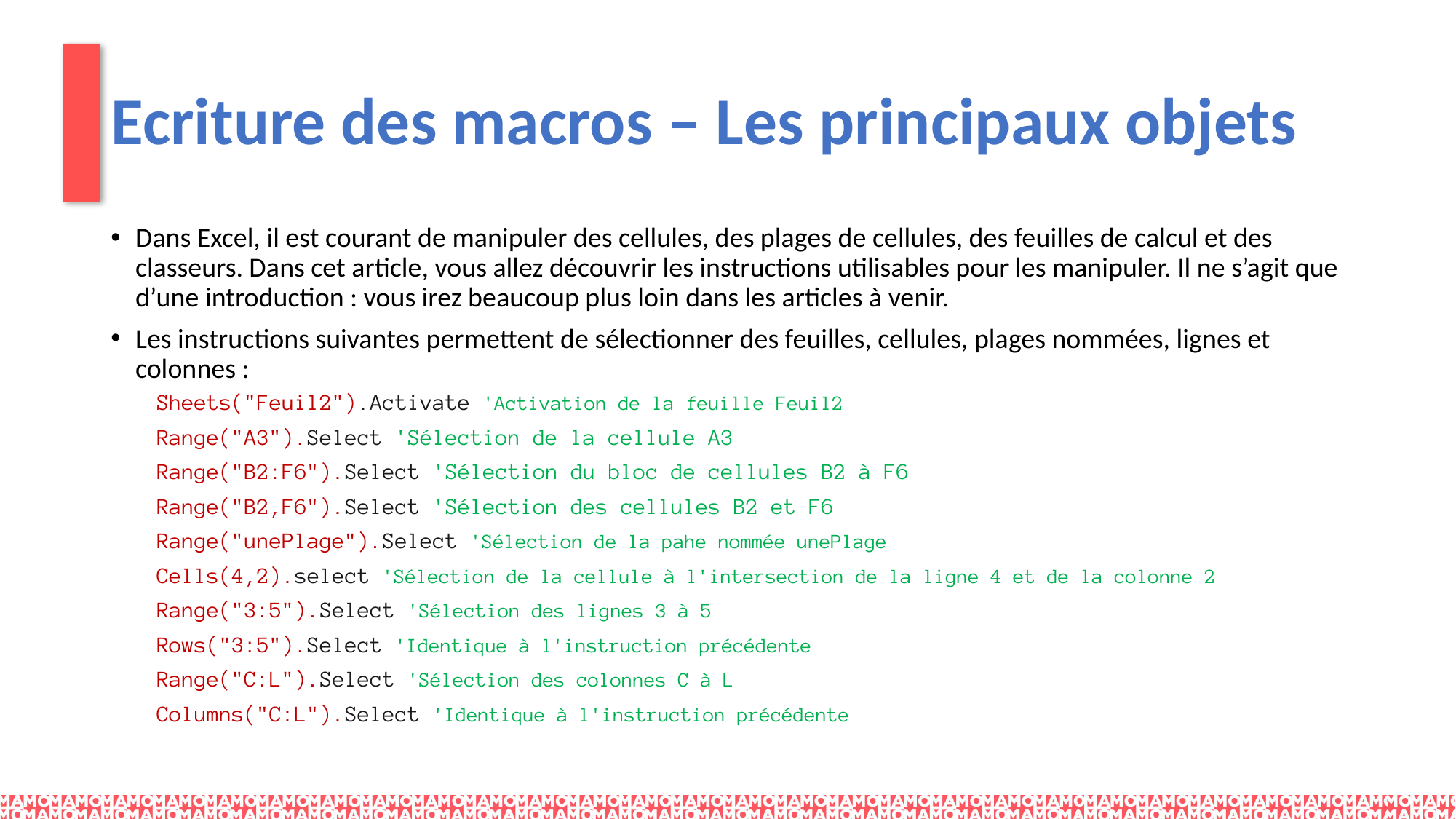

# Ecriture des macros – Les principaux objets
Dans Excel, il est courant de manipuler des cellules, des plages de cellules, des feuilles de calcul et des classeurs. Dans cet article, vous allez découvrir les instructions utilisables pour les manipuler. Il ne s’agit que d’une introduction : vous irez beaucoup plus loin dans les articles à venir.
Les instructions suivantes permettent de sélectionner des feuilles, cellules, plages nommées, lignes et colonnes :
Sheets("Feuil2").Activate 'Activation de la feuille Feuil2
Range("A3").Select 'Sélection de la cellule A3
Range("B2:F6").Select 'Sélection du bloc de cellules B2 à F6
Range("B2,F6").Select 'Sélection des cellules B2 et F6
Range("unePlage").Select 'Sélection de la pahe nommée unePlage
Cells(4,2).select 'Sélection de la cellule à l'intersection de la ligne 4 et de la colonne 2
Range("3:5").Select 'Sélection des lignes 3 à 5
Rows("3:5").Select 'Identique à l'instruction précédente
Range("C:L").Select 'Sélection des colonnes C à L
Columns("C:L").Select 'Identique à l'instruction précédente